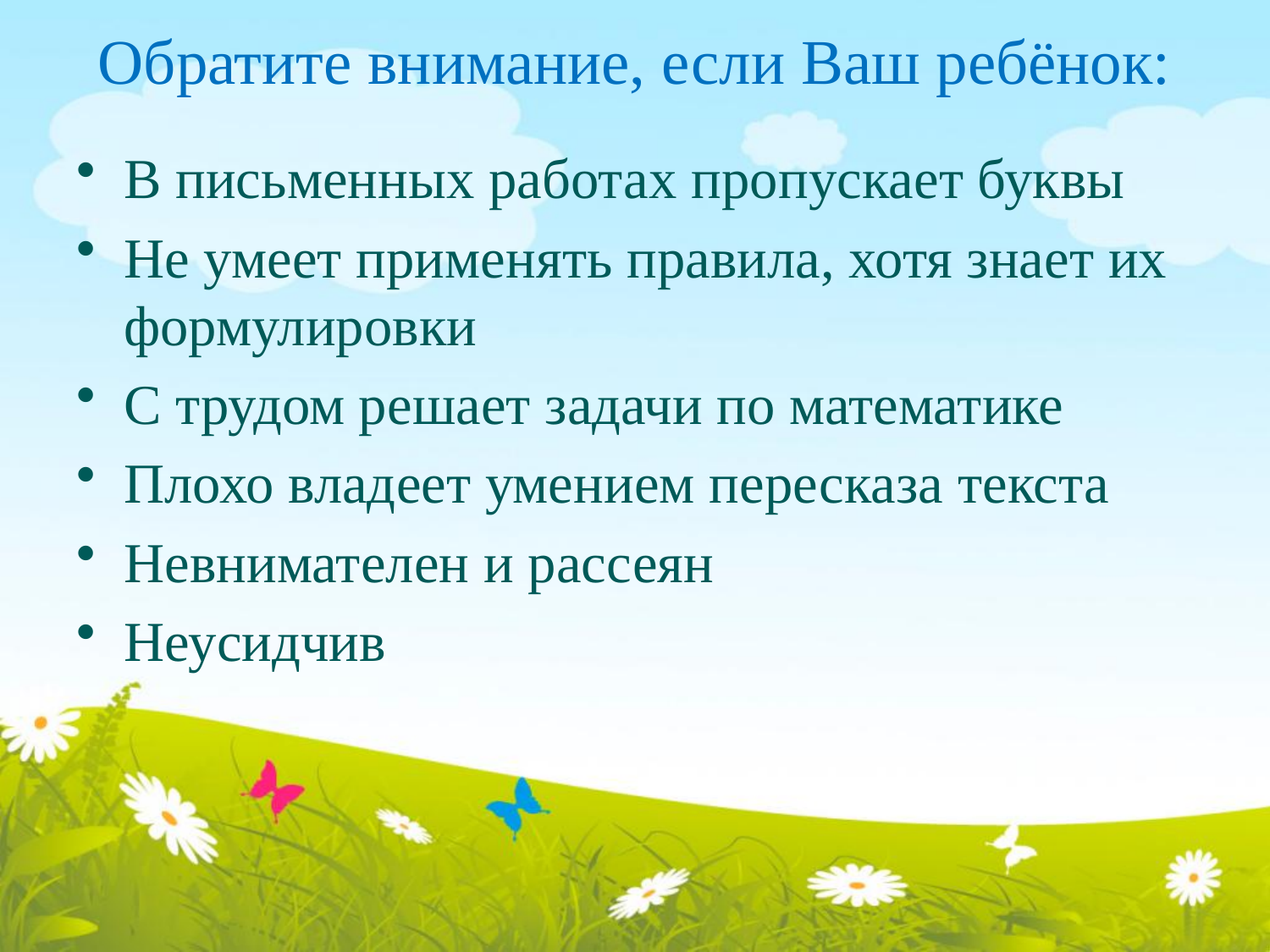

# Обратите внимание, если Ваш ребёнок:
В письменных работах пропускает буквы
Не умеет применять правила, хотя знает их формулировки
С трудом решает задачи по математике
Плохо владеет умением пересказа текста
Невнимателен и рассеян
Неусидчив